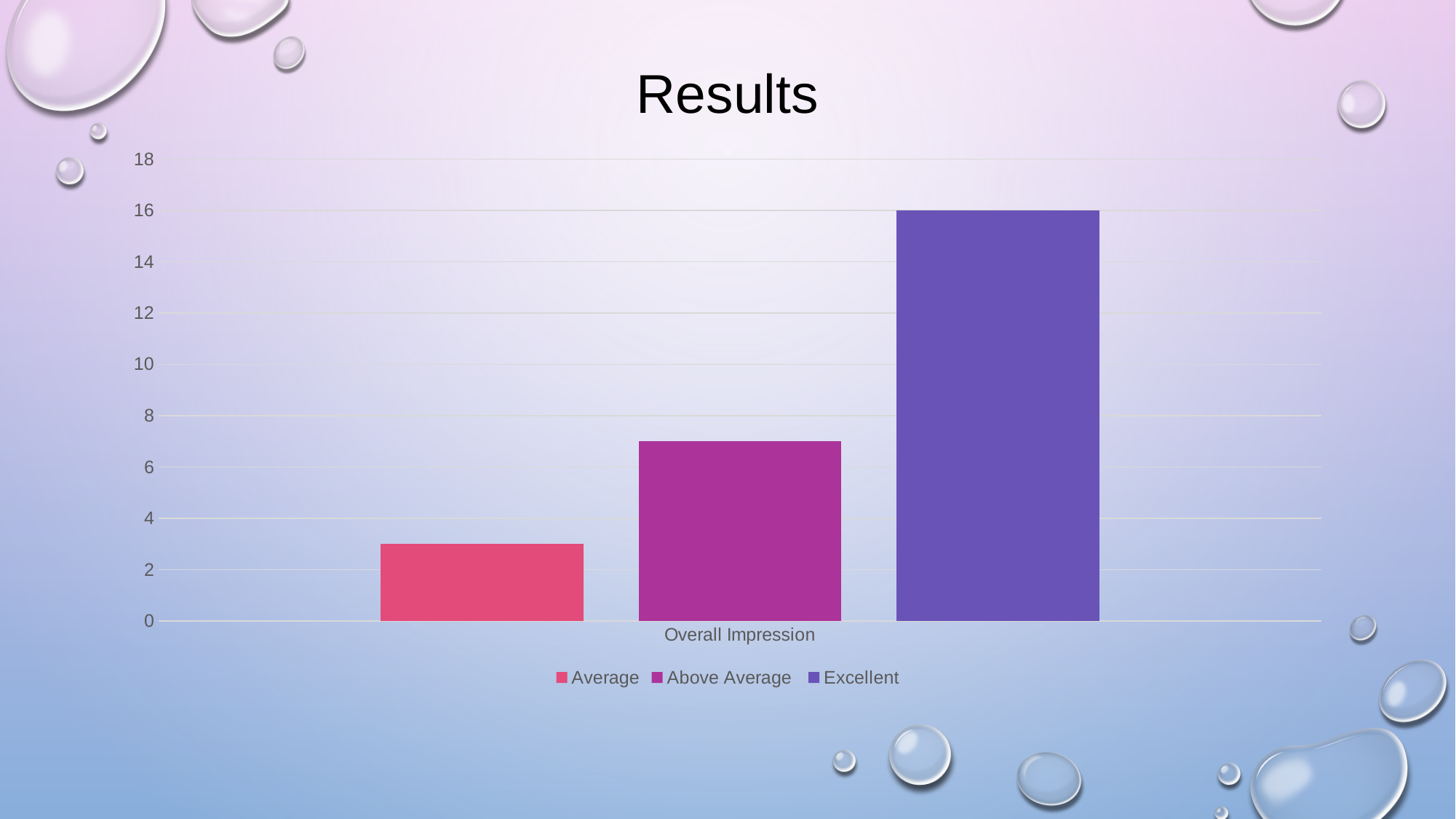

# Results

### Chart

| Category | Average | Above Average  | Excellent |
|---|---|---|---|
| Overall Impression | 3.0 | 7.0 | 16.0 |